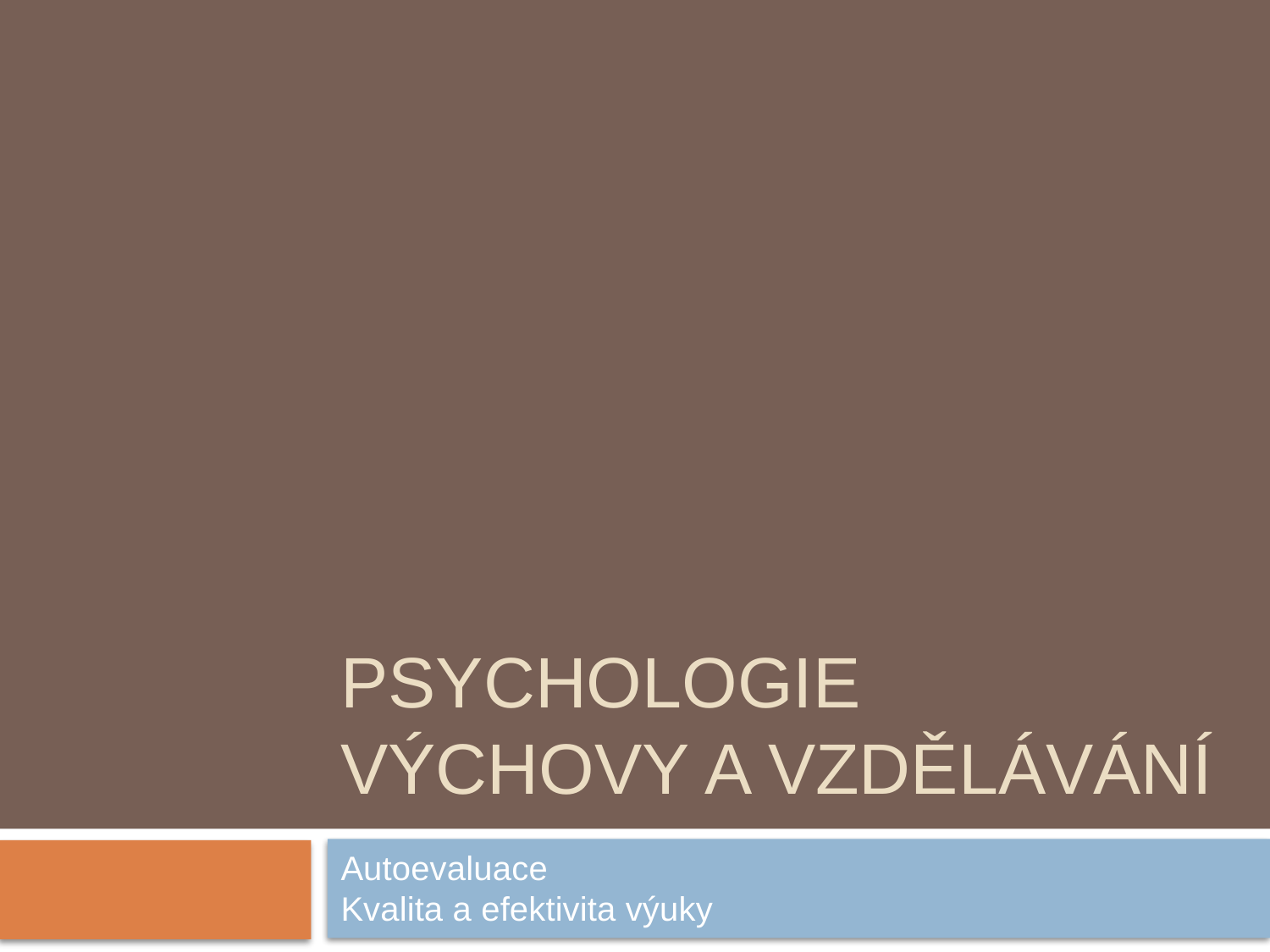

# Psychologie Výchovy a vzdělávání
Autoevaluace
Kvalita a efektivita výuky